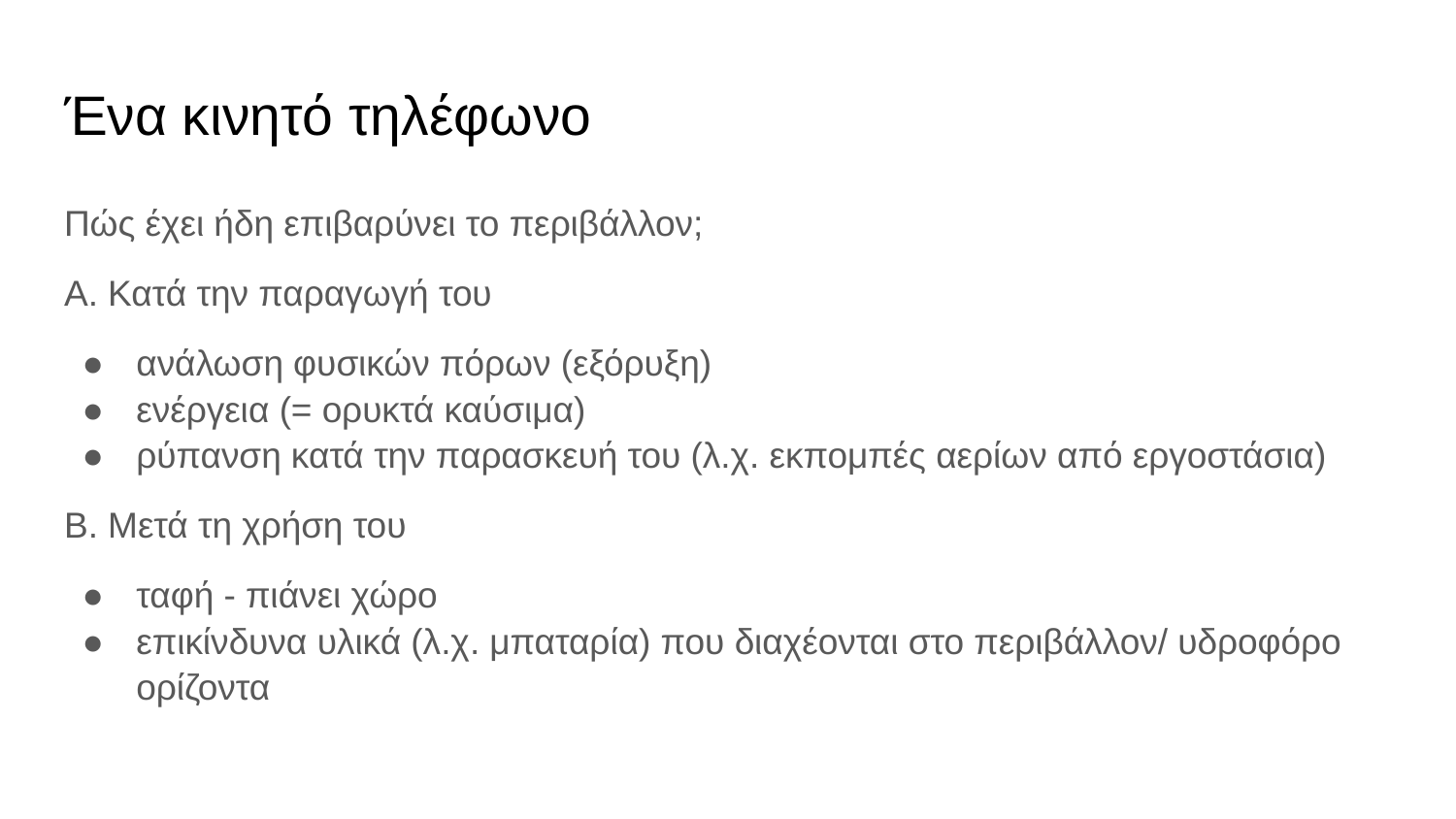

# Ένα κινητό τηλέφωνο
Πώς έχει ήδη επιβαρύνει το περιβάλλον;
Α. Κατά την παραγωγή του
ανάλωση φυσικών πόρων (εξόρυξη)
ενέργεια (= ορυκτά καύσιμα)
ρύπανση κατά την παρασκευή του (λ.χ. εκπομπές αερίων από εργοστάσια)
Β. Μετά τη χρήση του
ταφή - πιάνει χώρο
επικίνδυνα υλικά (λ.χ. μπαταρία) που διαχέονται στο περιβάλλον/ υδροφόρο ορίζοντα